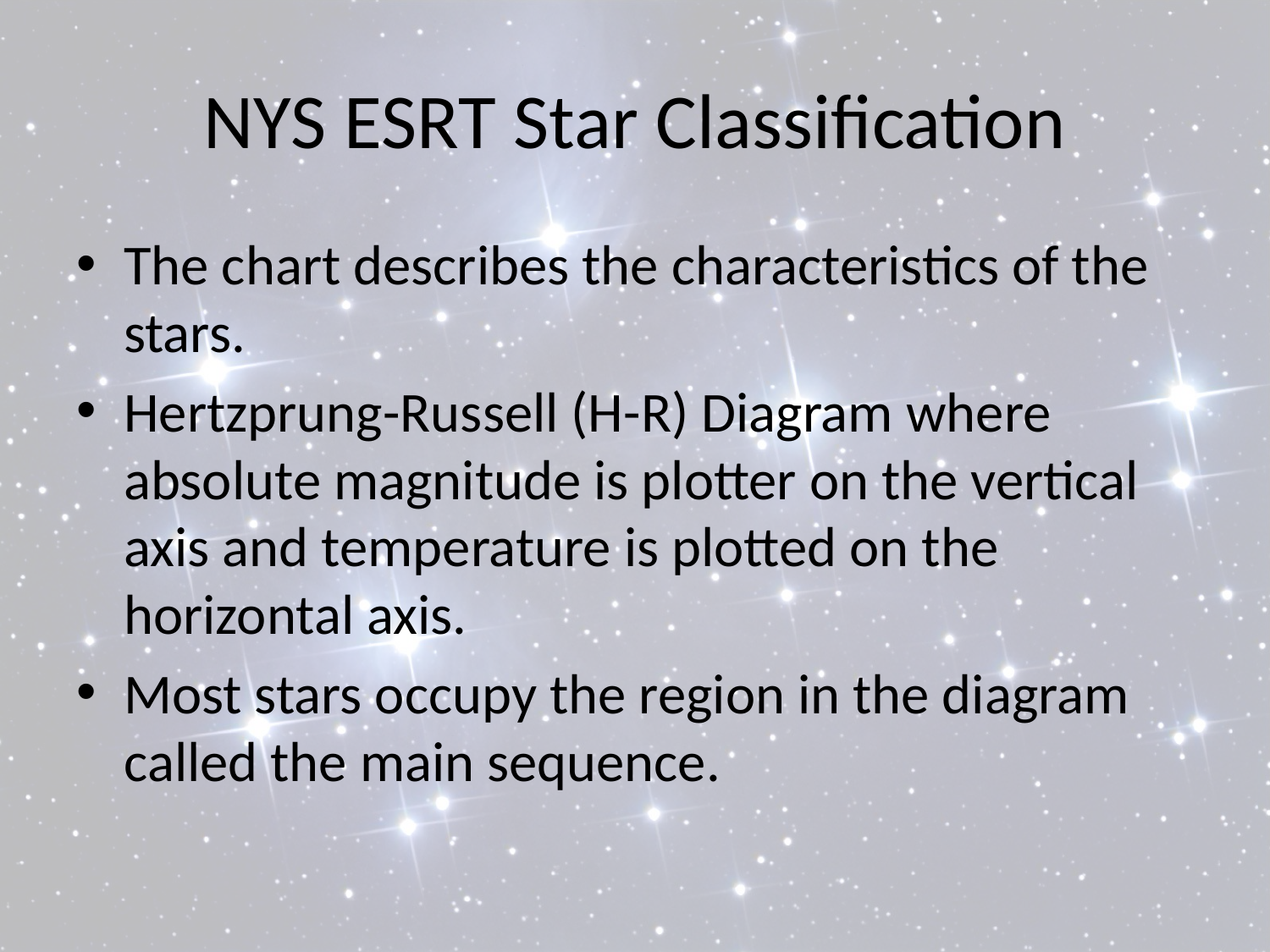

# NYS ESRT Star Classification
The chart describes the characteristics of the stars.
Hertzprung-Russell (H-R) Diagram where absolute magnitude is plotter on the vertical axis and temperature is plotted on the horizontal axis.
Most stars occupy the region in the diagram called the main sequence.